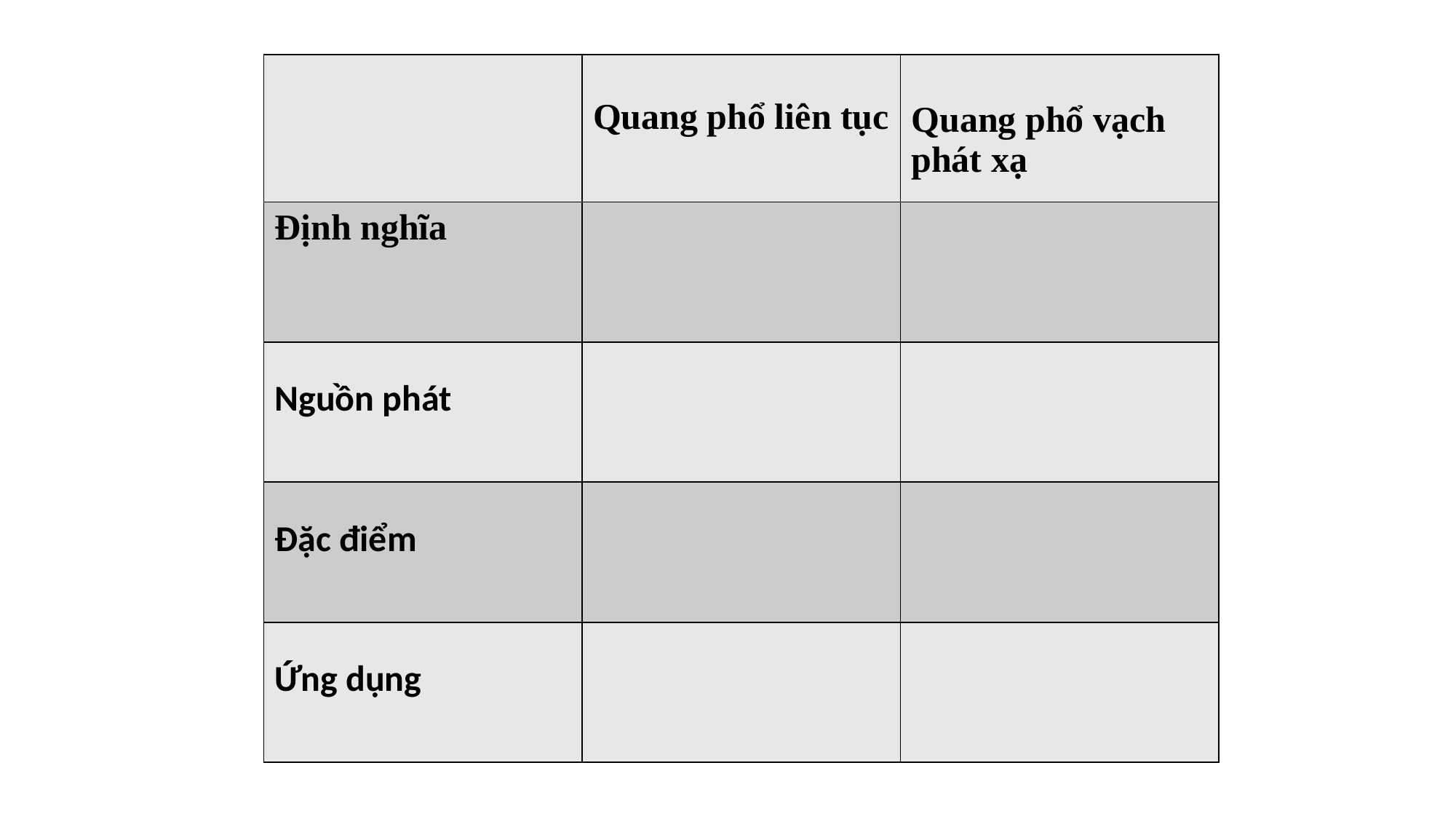

|  | Quang phổ liên tục | Quang phổ vạch phát xạ |
| --- | --- | --- |
| Định nghĩa |  |  |
| Nguồn phát |  |  |
| Đặc điểm |  |  |
| Ứng dụng |  |  |